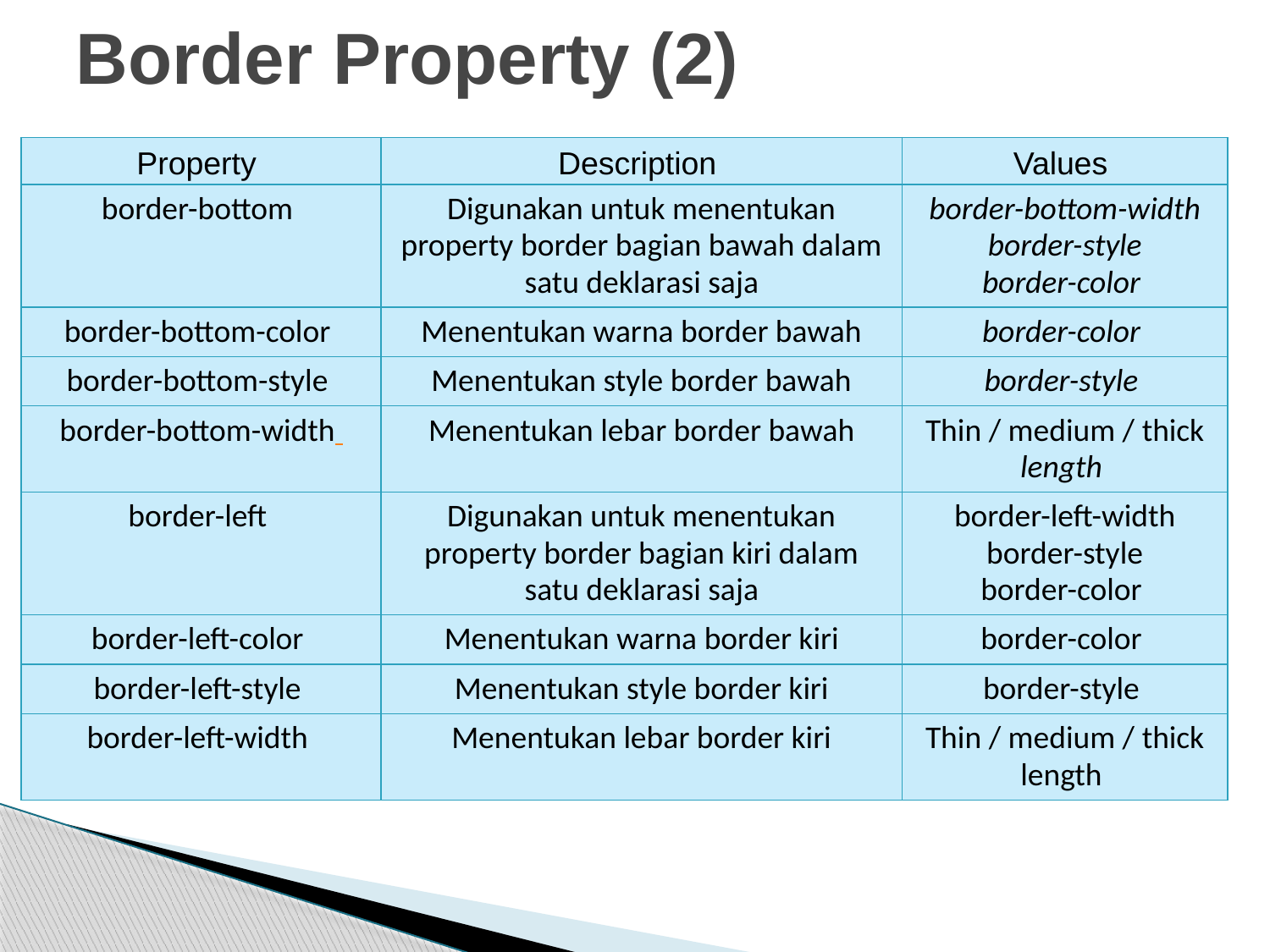

# Border Property (2)
| Property | Description | Values |
| --- | --- | --- |
| border-bottom | Digunakan untuk menentukan property border bagian bawah dalam satu deklarasi saja | border-bottom-width border-style border-color |
| border-bottom-color | Menentukan warna border bawah | border-color |
| border-bottom-style | Menentukan style border bawah | border-style |
| border-bottom-width | Menentukan lebar border bawah | Thin / medium / thick length |
| border-left | Digunakan untuk menentukan property border bagian kiri dalam satu deklarasi saja | border-left-width border-style border-color |
| border-left-color | Menentukan warna border kiri | border-color |
| border-left-style | Menentukan style border kiri | border-style |
| border-left-width | Menentukan lebar border kiri | Thin / medium / thick length |